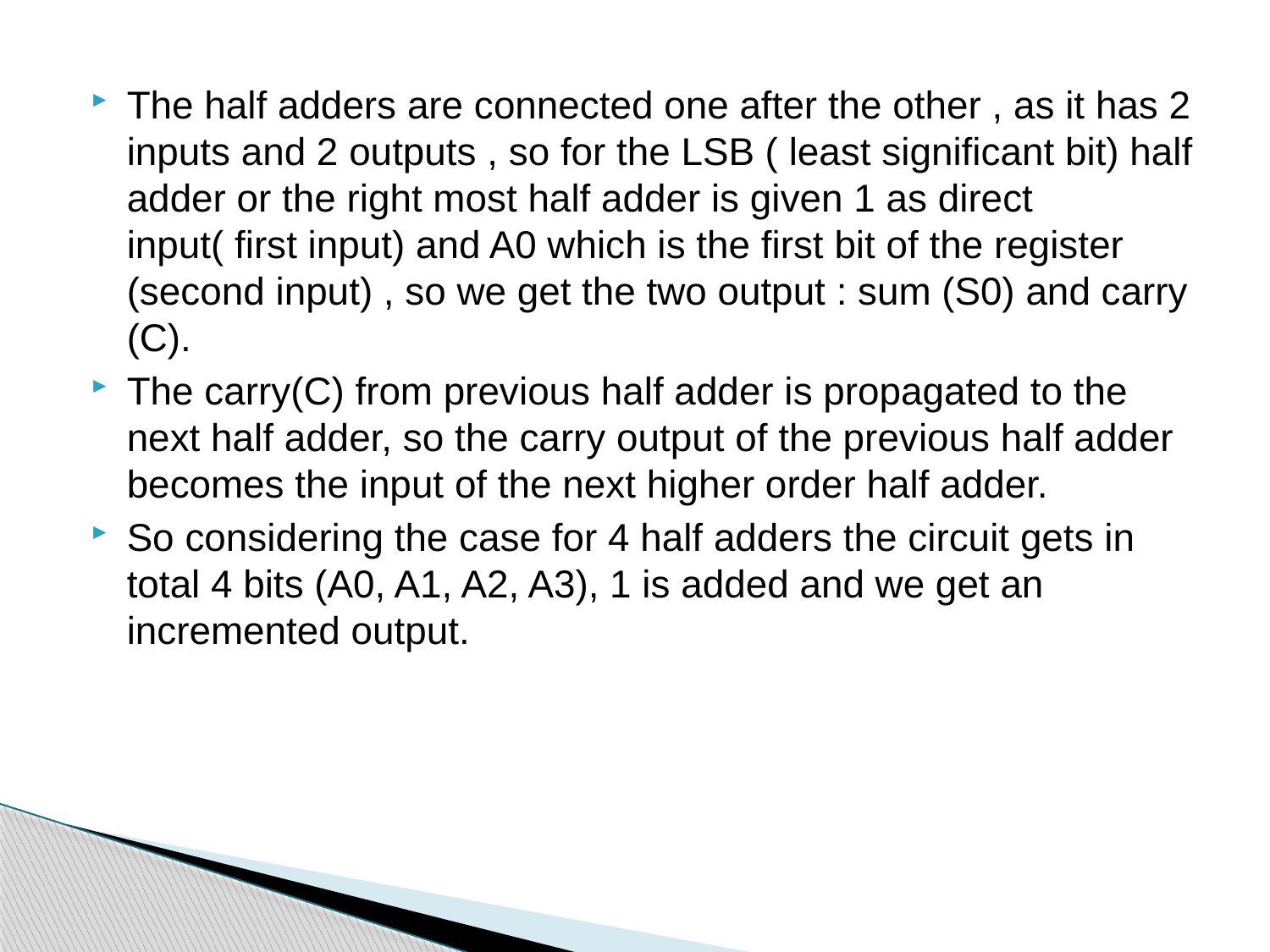

The half adders are connected one after the other , as it has 2 inputs and 2 outputs , so for the LSB ( least significant bit) half adder or the right most half adder is given 1 as direct input( first input) and A0 which is the first bit of the register (second input) , so we get the two output : sum (S0) and carry (C).
The carry(C) from previous half adder is propagated to the next half adder, so the carry output of the previous half adder becomes the input of the next higher order half adder.
So considering the case for 4 half adders the circuit gets in total 4 bits (A0, A1, A2, A3), 1 is added and we get an incremented output.